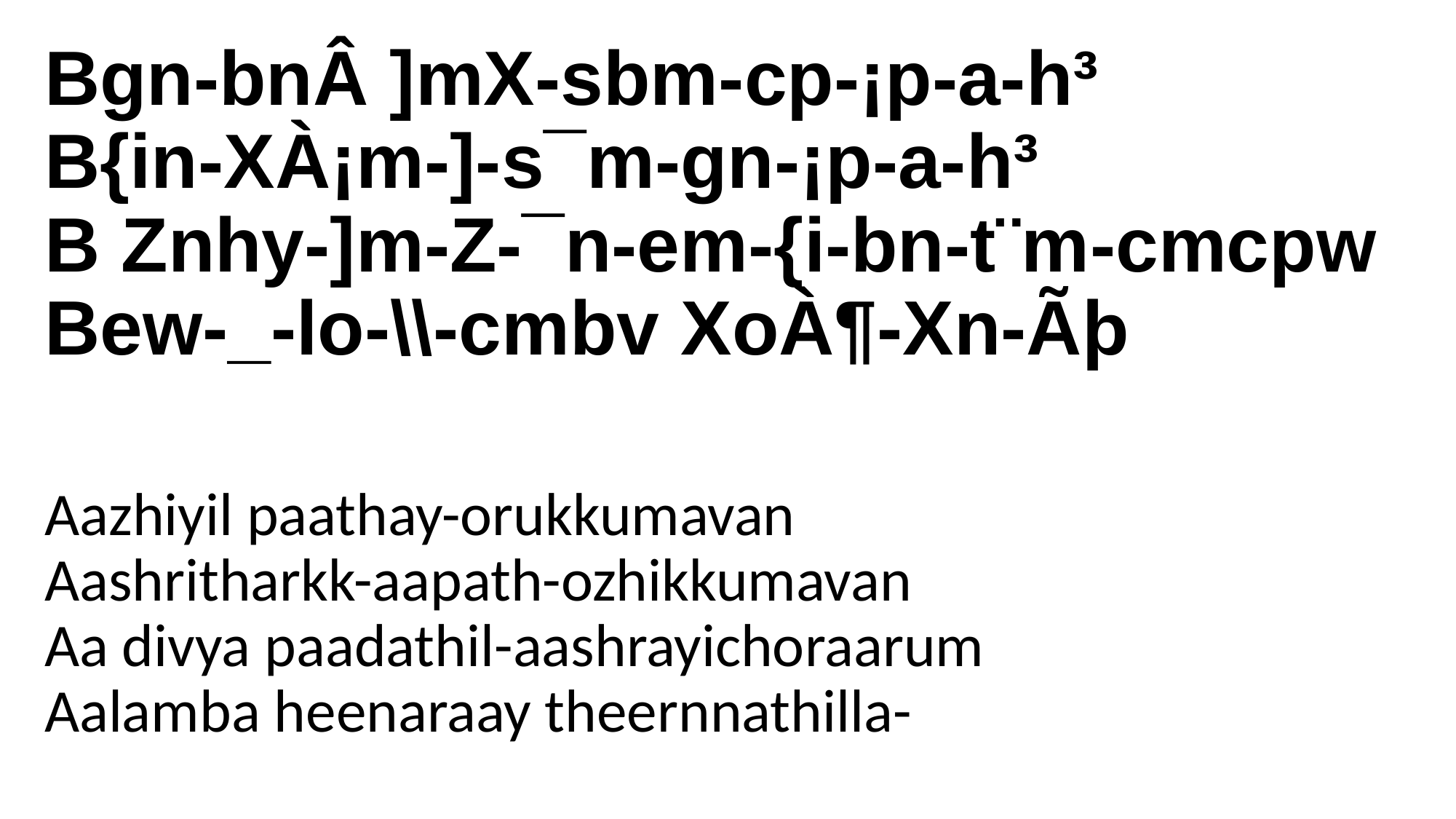

Bgn-bnÂ ]mX-sbm-cp-¡p-a-h³
B{in-XÀ¡m-]-s¯m-gn-¡p-a-h³
B Znhy-]m-Z-¯n-em-{i-bn-t¨m-cmcpw
Bew-_-lo-\\-cmbv XoÀ¶-Xn-Ãþ
# Aazhiyil paathay-orukkumavan Aashritharkk-aapath-ozhikkumavan Aa divya paadathil-aashrayichoraarum Aalamba heenaraay theernnathilla-